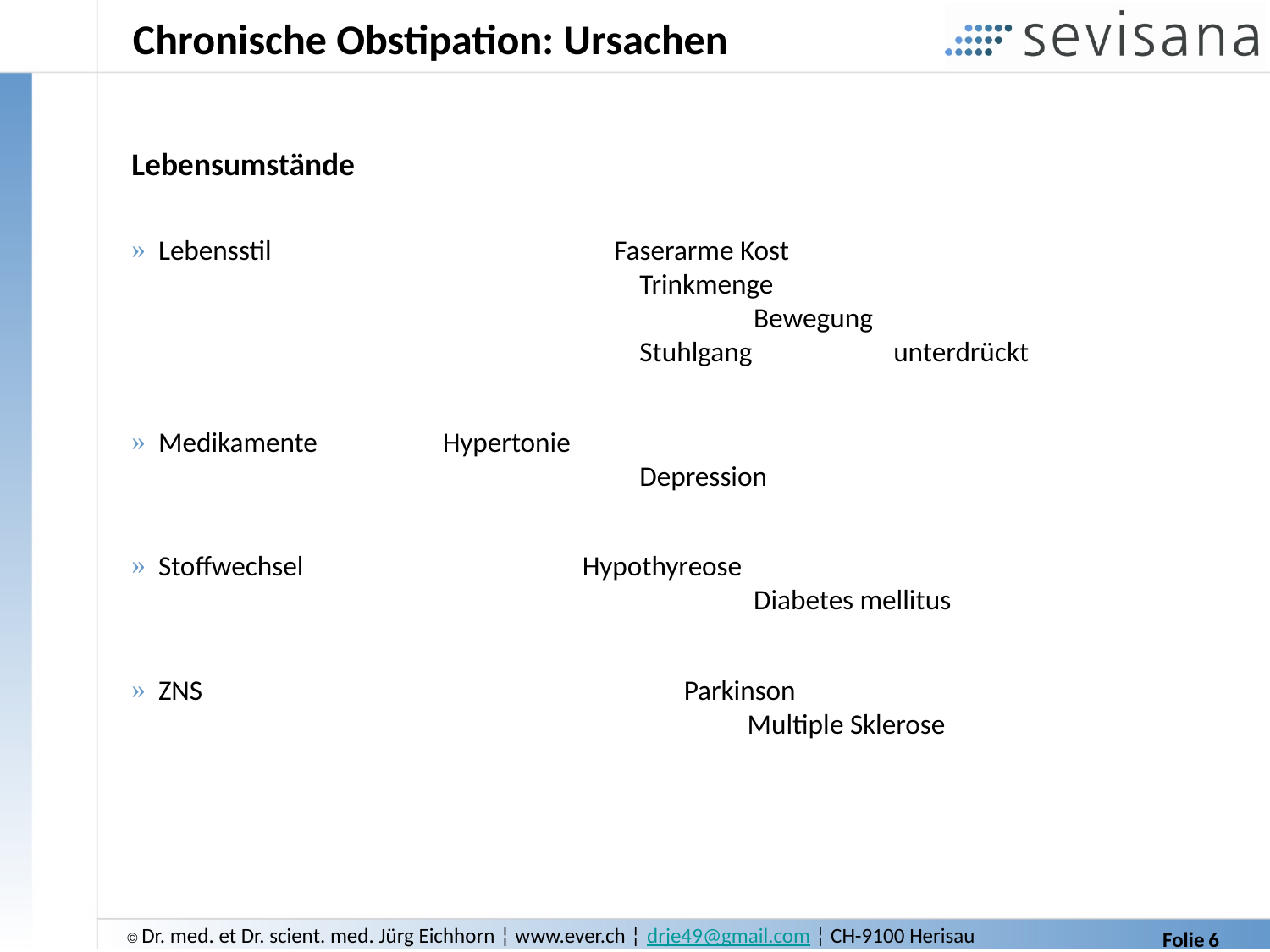

# Chronische Obstipation: Ursachen
Lebensumstände
  Lebensstil		                Faserarme Kost
                                      			Trinkmenge
			                                      Bewegung
                                      			Stuhlgang 		unterdrückt

  Medikamente	         Hypertonie
                                      			Depression

  Stoffwechsel		           Hypothyreose
			                                      Diabetes mellitus

  ZNS			                           Parkinson
 			                                     Multiple Sklerose